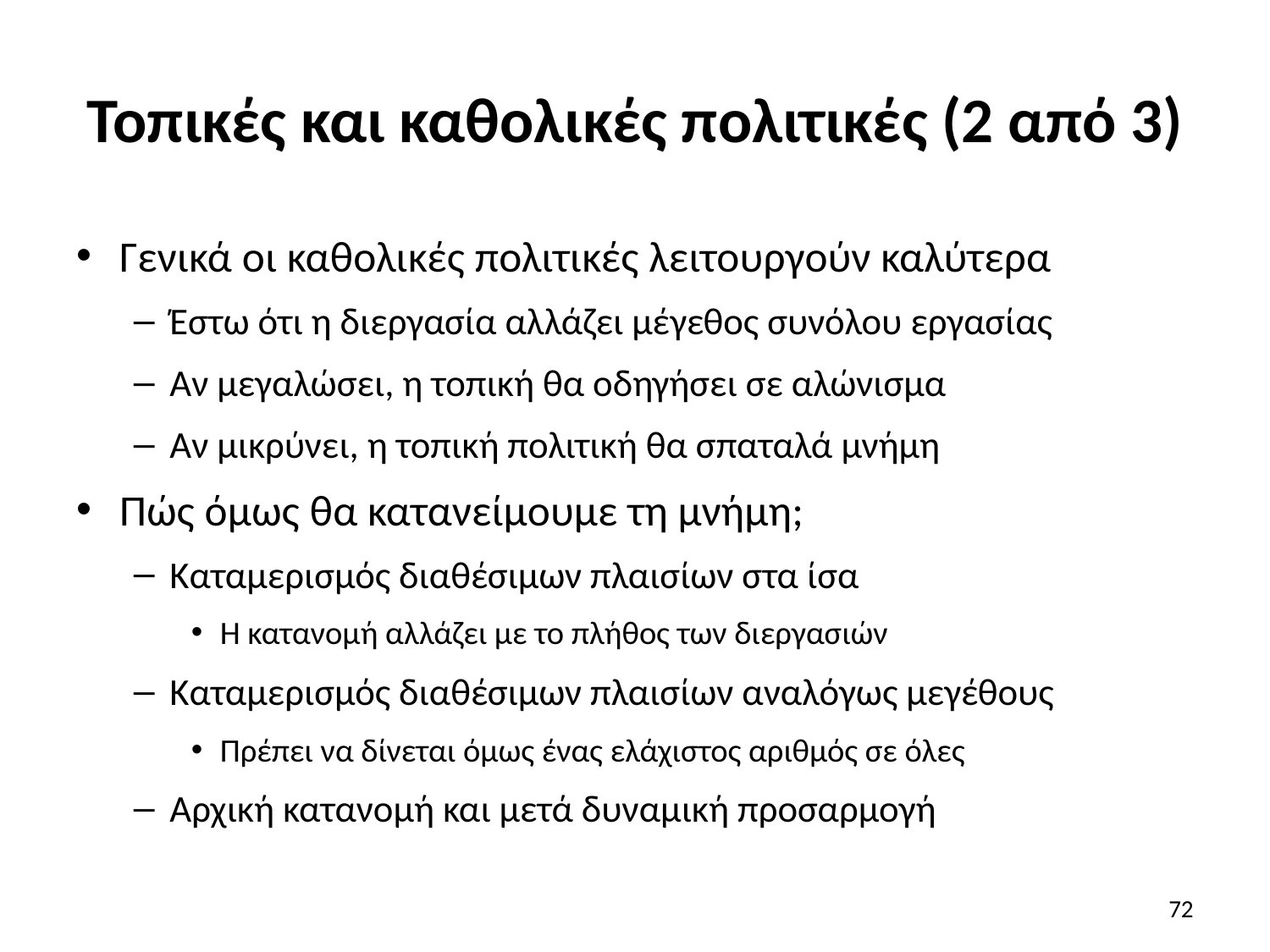

# Τοπικές και καθολικές πολιτικές (2 από 3)
Γενικά οι καθολικές πολιτικές λειτουργούν καλύτερα
Έστω ότι η διεργασία αλλάζει μέγεθος συνόλου εργασίας
Αν μεγαλώσει, η τοπική θα οδηγήσει σε αλώνισμα
Αν μικρύνει, η τοπική πολιτική θα σπαταλά μνήμη
Πώς όμως θα κατανείμουμε τη μνήμη;
Καταμερισμός διαθέσιμων πλαισίων στα ίσα
Η κατανομή αλλάζει με το πλήθος των διεργασιών
Καταμερισμός διαθέσιμων πλαισίων αναλόγως μεγέθους
Πρέπει να δίνεται όμως ένας ελάχιστος αριθμός σε όλες
Αρχική κατανομή και μετά δυναμική προσαρμογή
72